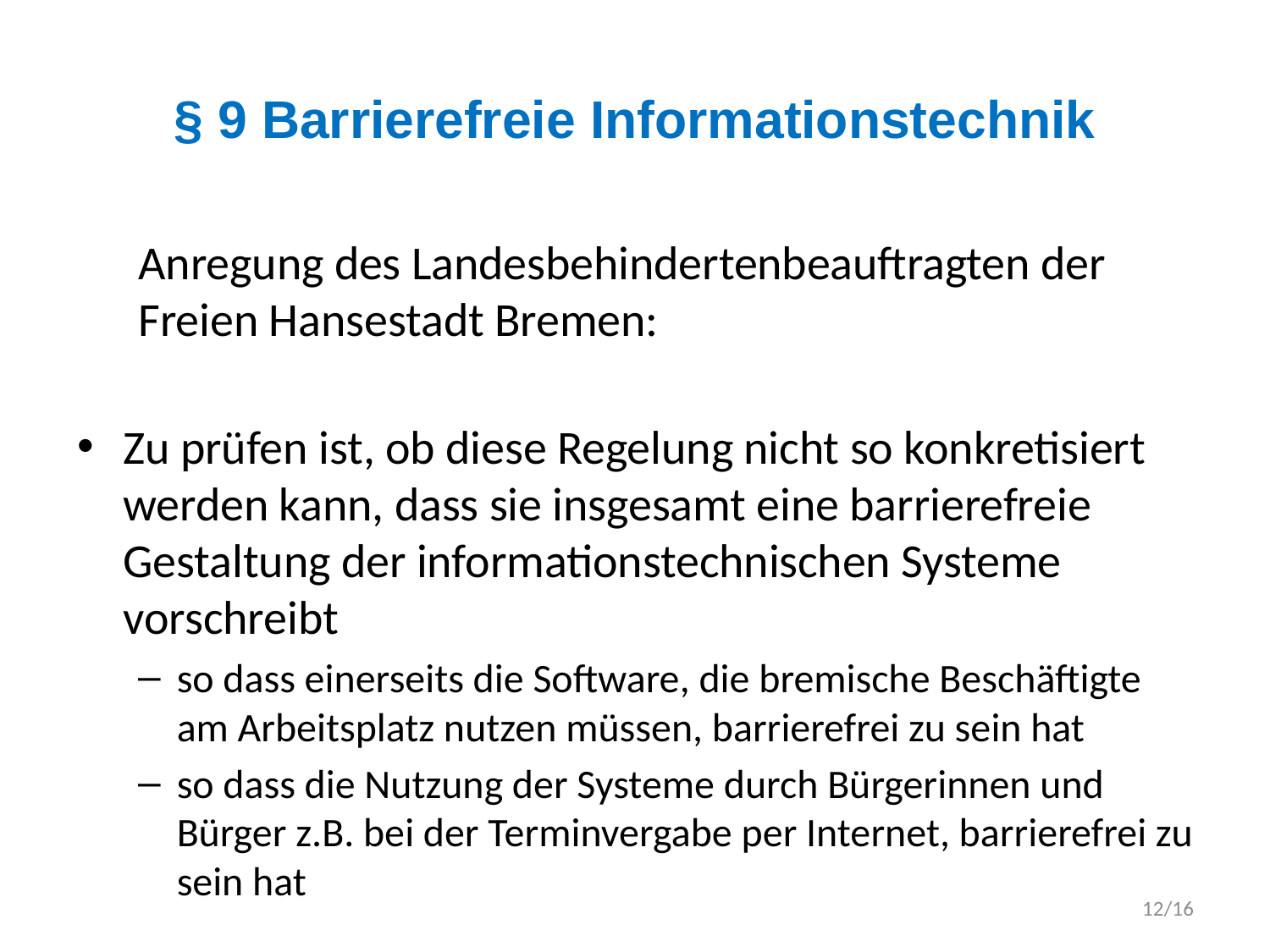

# § 9 Barrierefreie Informationstechnik
Anregung des Landesbehindertenbeauftragten der Freien Hansestadt Bremen:

Zu prüfen ist, ob diese Regelung nicht so konkretisiert werden kann, dass sie insgesamt eine barrierefreie Gestaltung der informationstechnischen Systeme vorschreibt
so dass einerseits die Software, die bremische Beschäftigte am Arbeitsplatz nutzen müssen, barrierefrei zu sein hat
so dass die Nutzung der Systeme durch Bürgerinnen und Bürger z.B. bei der Terminvergabe per Internet, barrierefrei zu sein hat
12/16